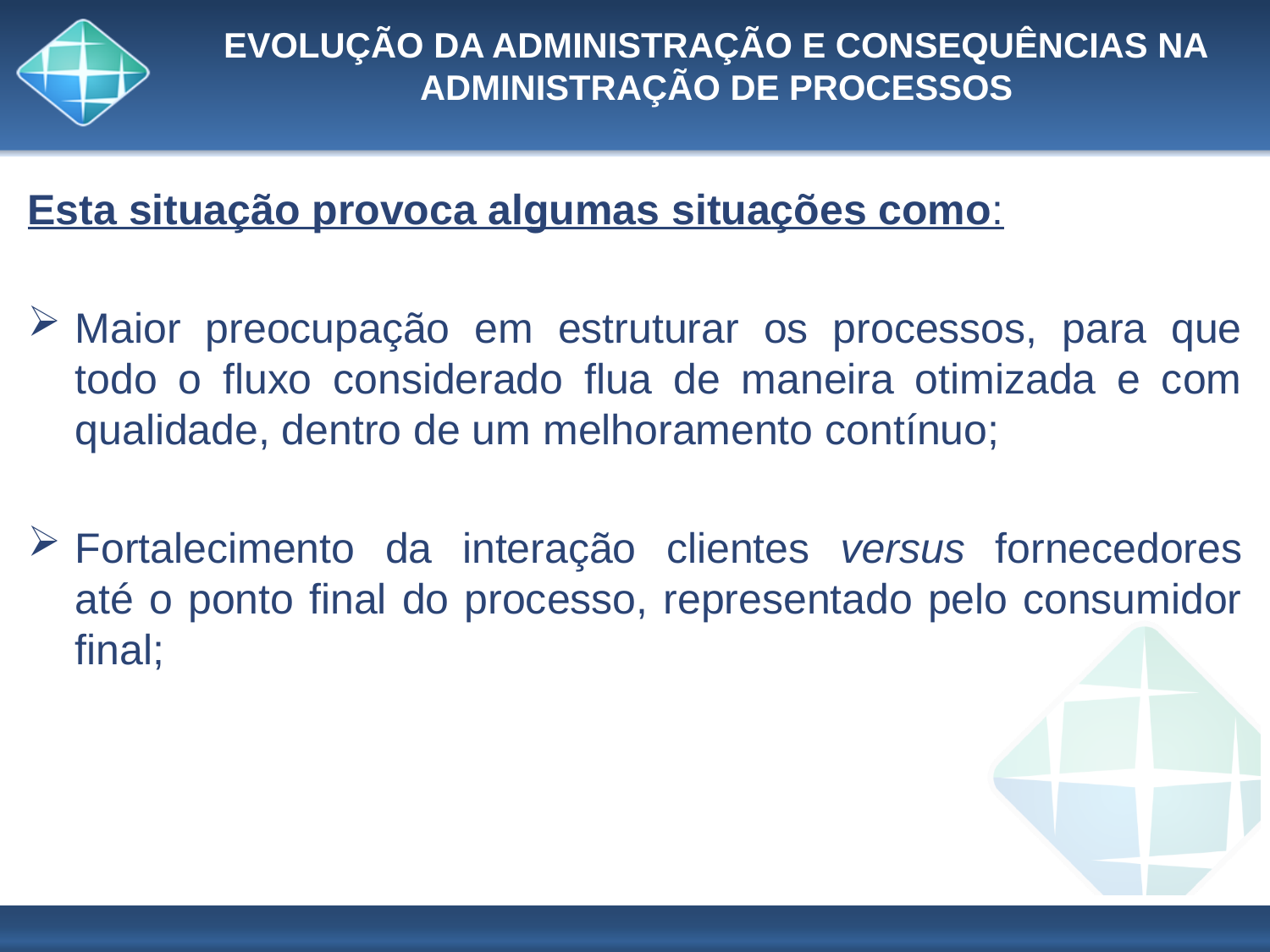

# EVOLUÇÃO DA ADMINISTRAÇÃO E CONSEQUÊNCIAS NA ADMINISTRAÇÃO DE PROCESSOS
Esta situação provoca algumas situações como:

Maior preocupação em estruturar os processos, para que
todo o fluxo considerado flua de maneira otimizada e com
qualidade, dentro de um melhoramento contínuo;

Fortalecimento da interação clientes versus fornecedores
até o ponto final do processo, representado pelo consumidor
final;